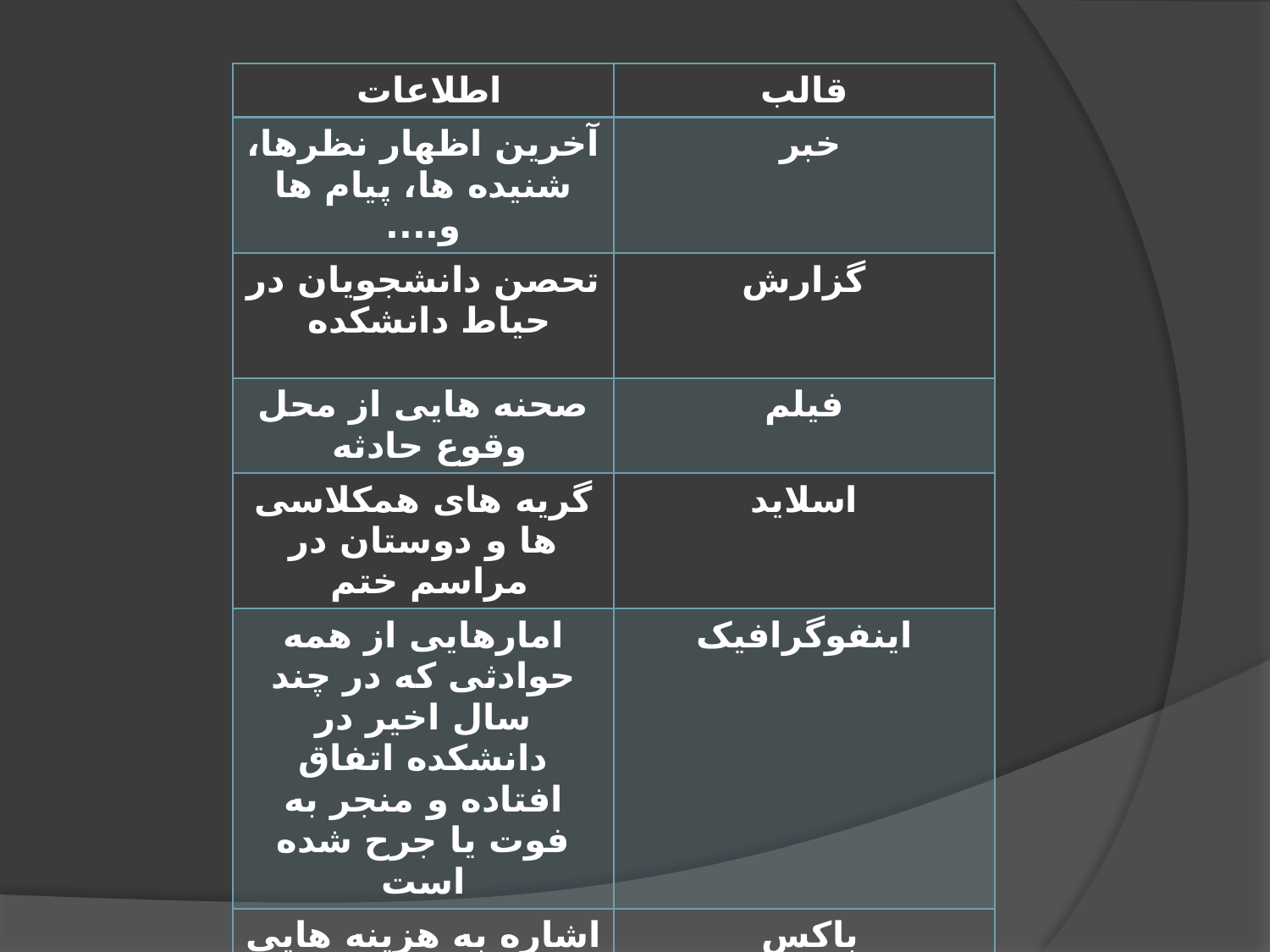

#
| اطلاعات | قالب |
| --- | --- |
| آخرین اظهار نظرها، شنیده ها، پیام ها و.... | خبر |
| تحصن دانشجویان در حیاط دانشکده | گزارش |
| صحنه هایی از محل وقوع حادثه | فیلم |
| گریه های همکلاسی ها و دوستان در مراسم ختم | اسلاید |
| امارهایی از همه حوادثی که در چند سال اخیر در دانشکده اتفاق افتاده و منجر به فوت یا جرح شده است | اینفوگرافیک |
| اشاره به هزینه هایی که برای نوسازی خوابگاه در چند سال اخیر اختصاص یافته است | باکس |